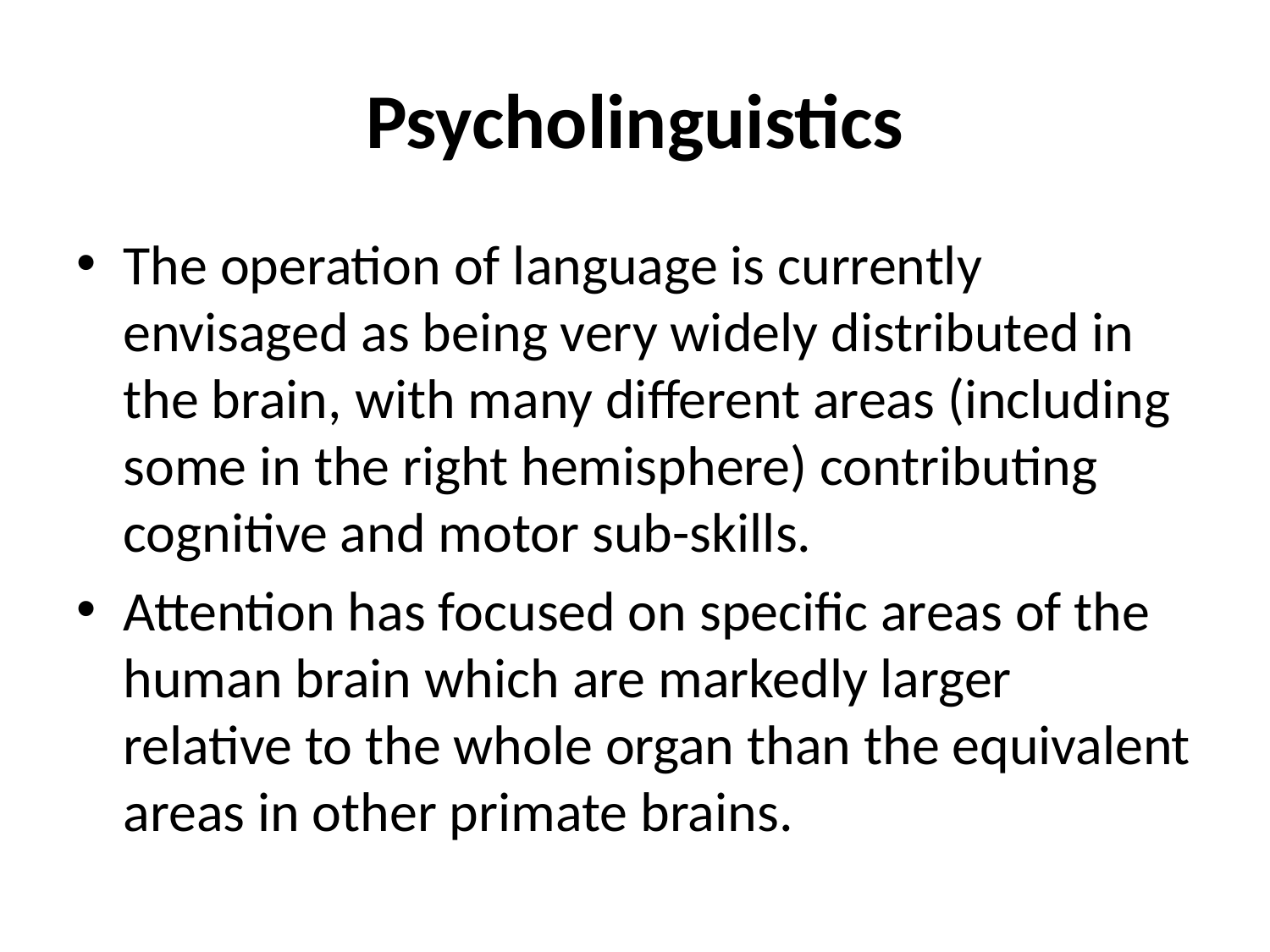

# Psycholinguistics
The operation of language is currently envisaged as being very widely distributed in the brain, with many different areas (including some in the right hemisphere) contributing cognitive and motor sub-skills.
Attention has focused on specific areas of the human brain which are markedly larger relative to the whole organ than the equivalent areas in other primate brains.